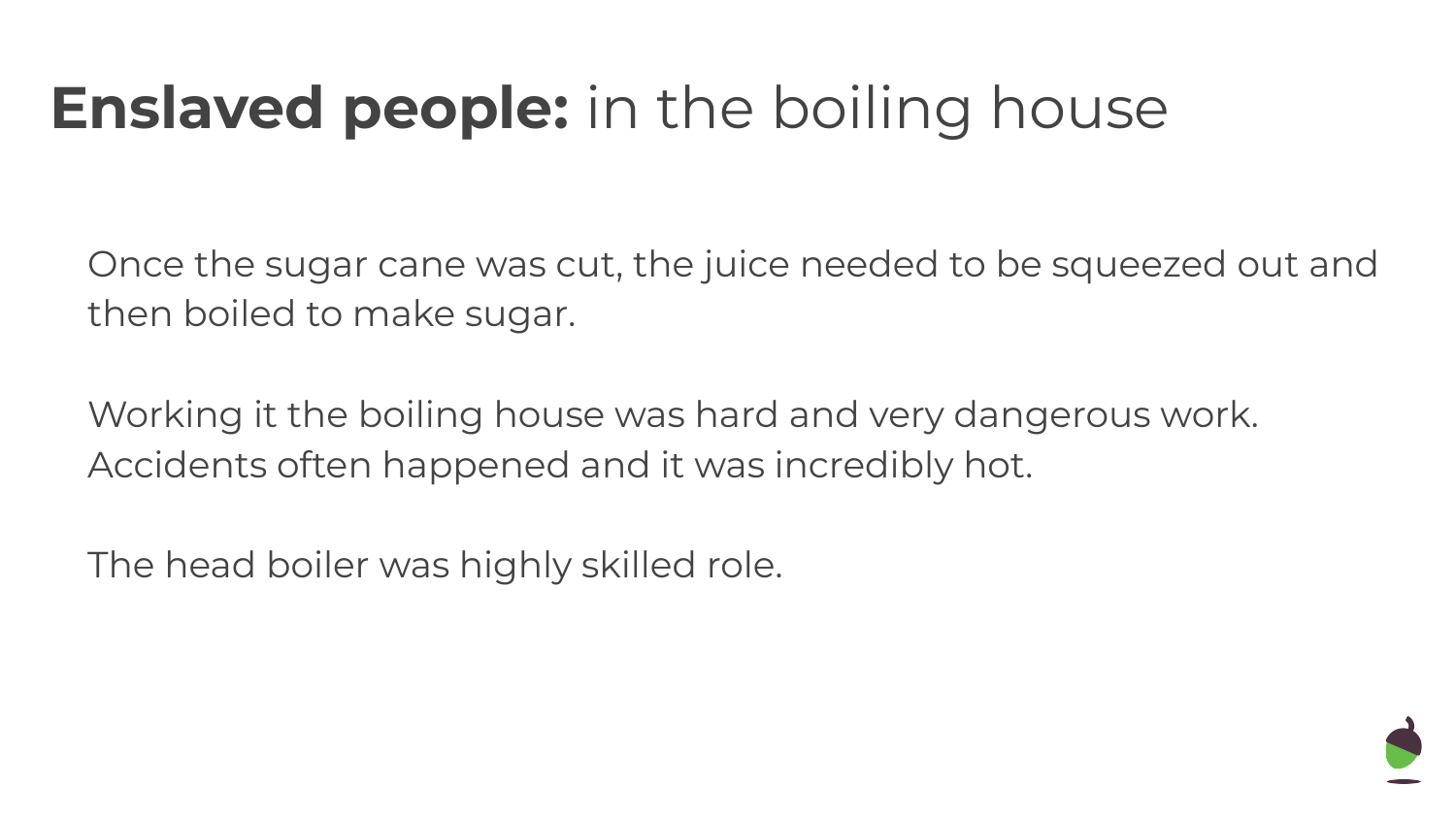

# Enslaved people: in the boiling house
Once the sugar cane was cut, the juice needed to be squeezed out and then boiled to make sugar.

Working it the boiling house was hard and very dangerous work. Accidents often happened and it was incredibly hot.

The head boiler was highly skilled role.

8